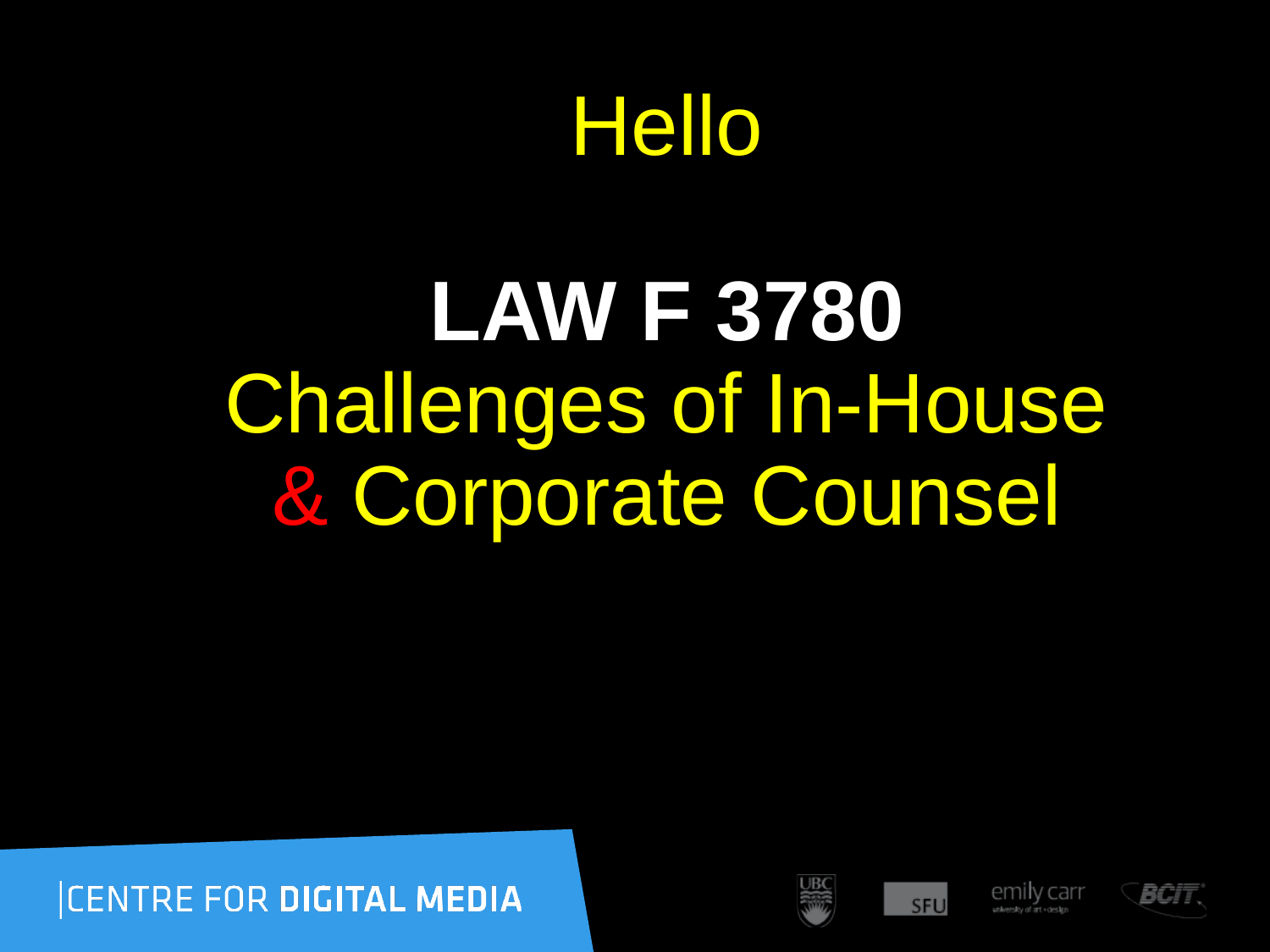

Hello

LAW F 3780
Challenges of In-House
& Corporate Counsel